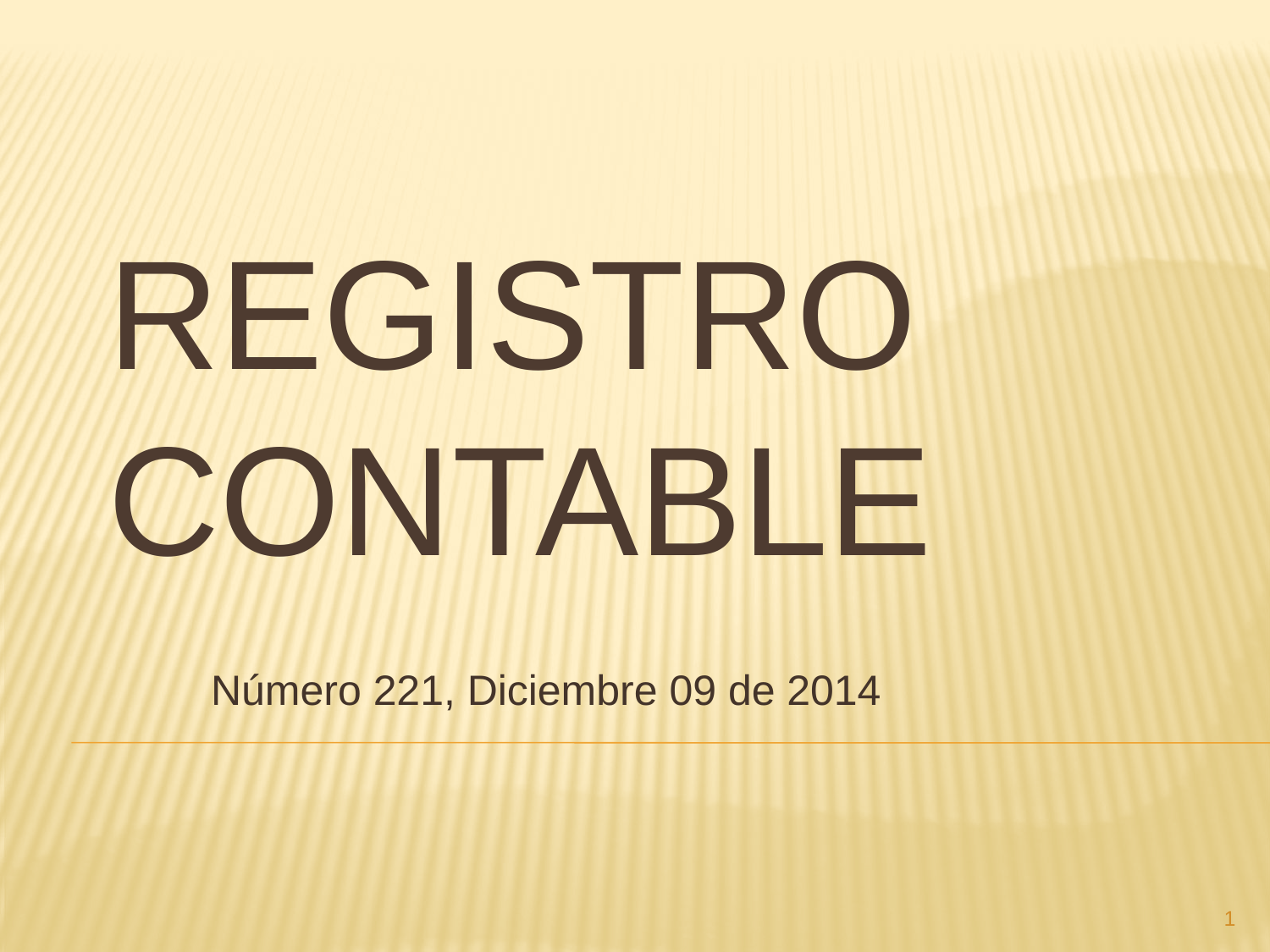

# Registro contable
Número 221, Diciembre 09 de 2014
1